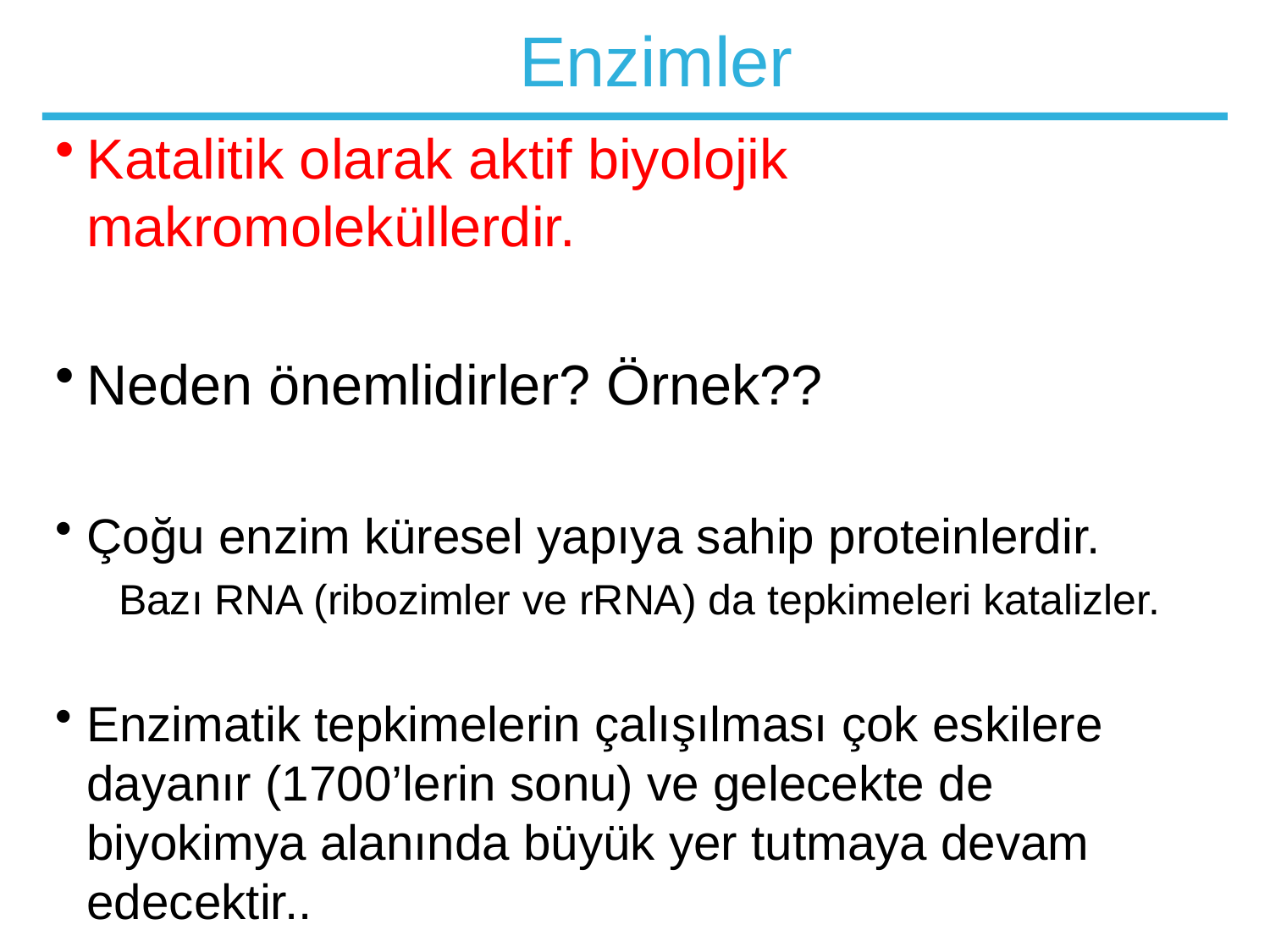

# Enzimler
Katalitik olarak aktif biyolojik makromoleküllerdir.

Neden önemlidirler? Örnek??

Çoğu enzim küresel yapıya sahip proteinlerdir.
Bazı RNA (ribozimler ve rRNA) da tepkimeleri katalizler.

Enzimatik tepkimelerin çalışılması çok eskilere dayanır (1700’lerin sonu) ve gelecekte de biyokimya alanında büyük yer tutmaya devam edecektir..